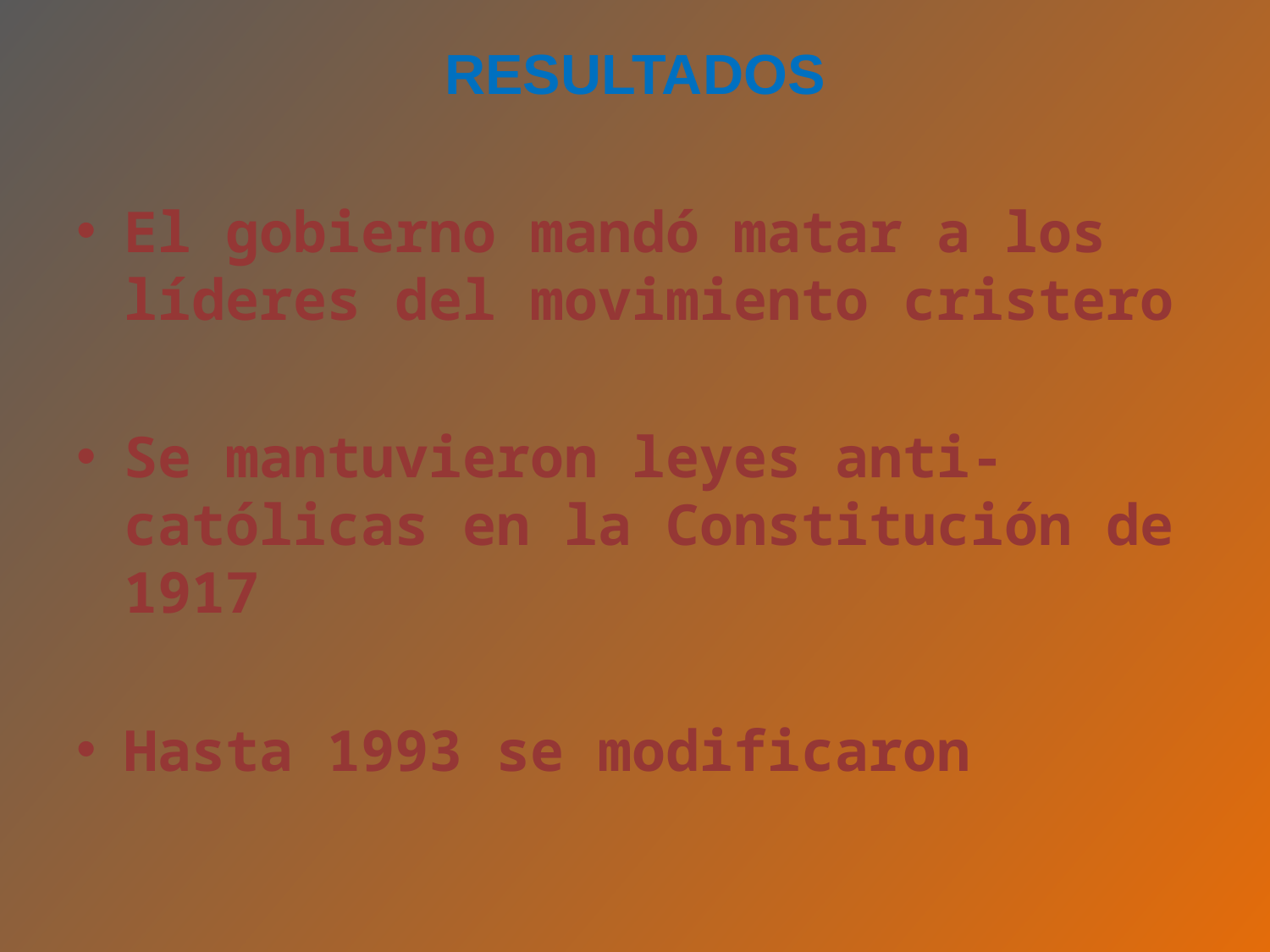

Resultados

El gobierno mandó matar a los líderes del movimiento cristero

Se mantuvieron leyes anti-católicas en la Constitución de 1917

Hasta 1993 se modificaron